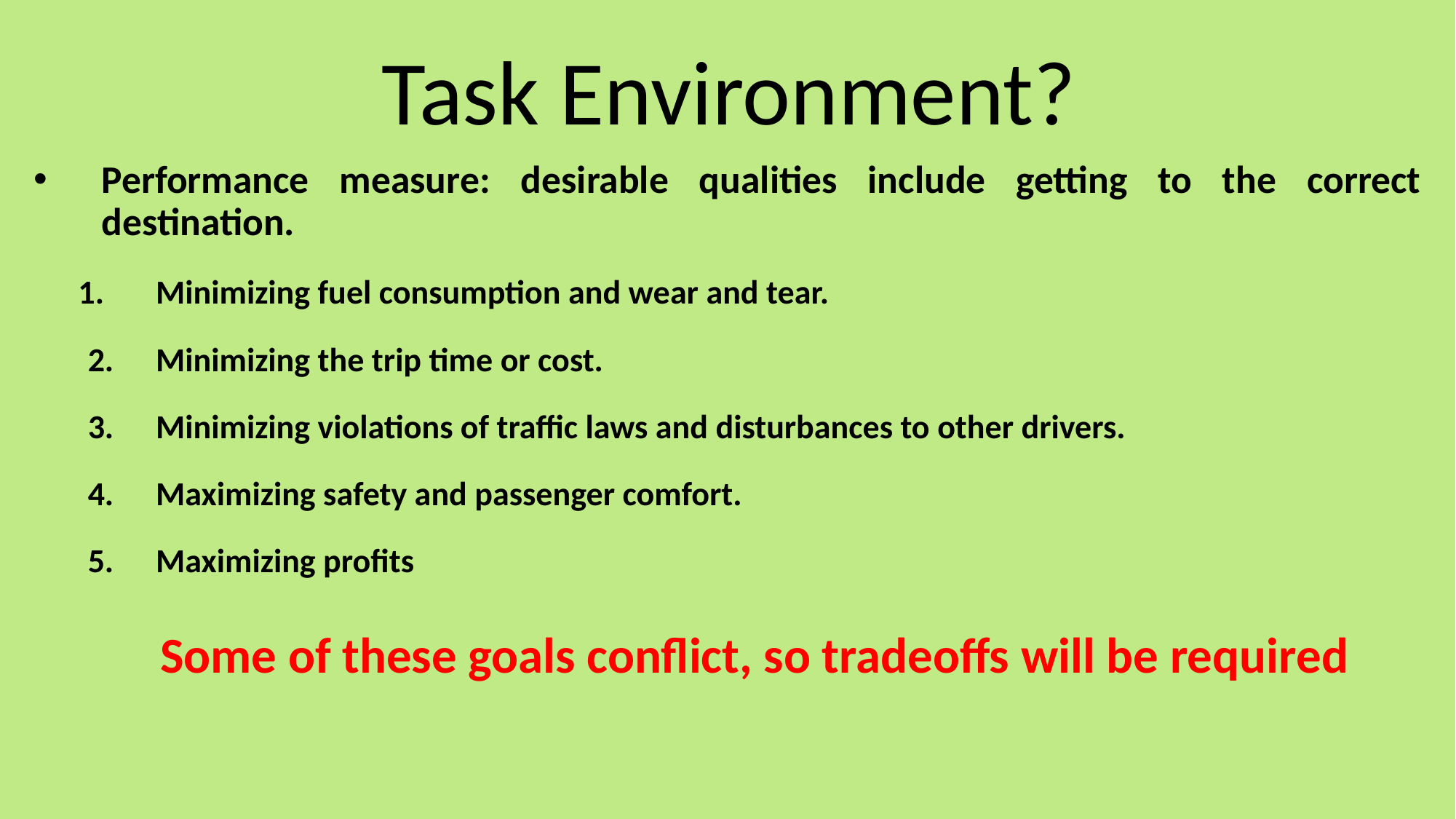

# Task Environment?
Performance measure: desirable qualities include getting to the correct destination.
Minimizing fuel consumption and wear and tear.
Minimizing the trip time or cost.
Minimizing violations of traffic laws and disturbances to other drivers.
Maximizing safety and passenger comfort.
Maximizing profits

Some of these goals conflict, so tradeoffs will be required